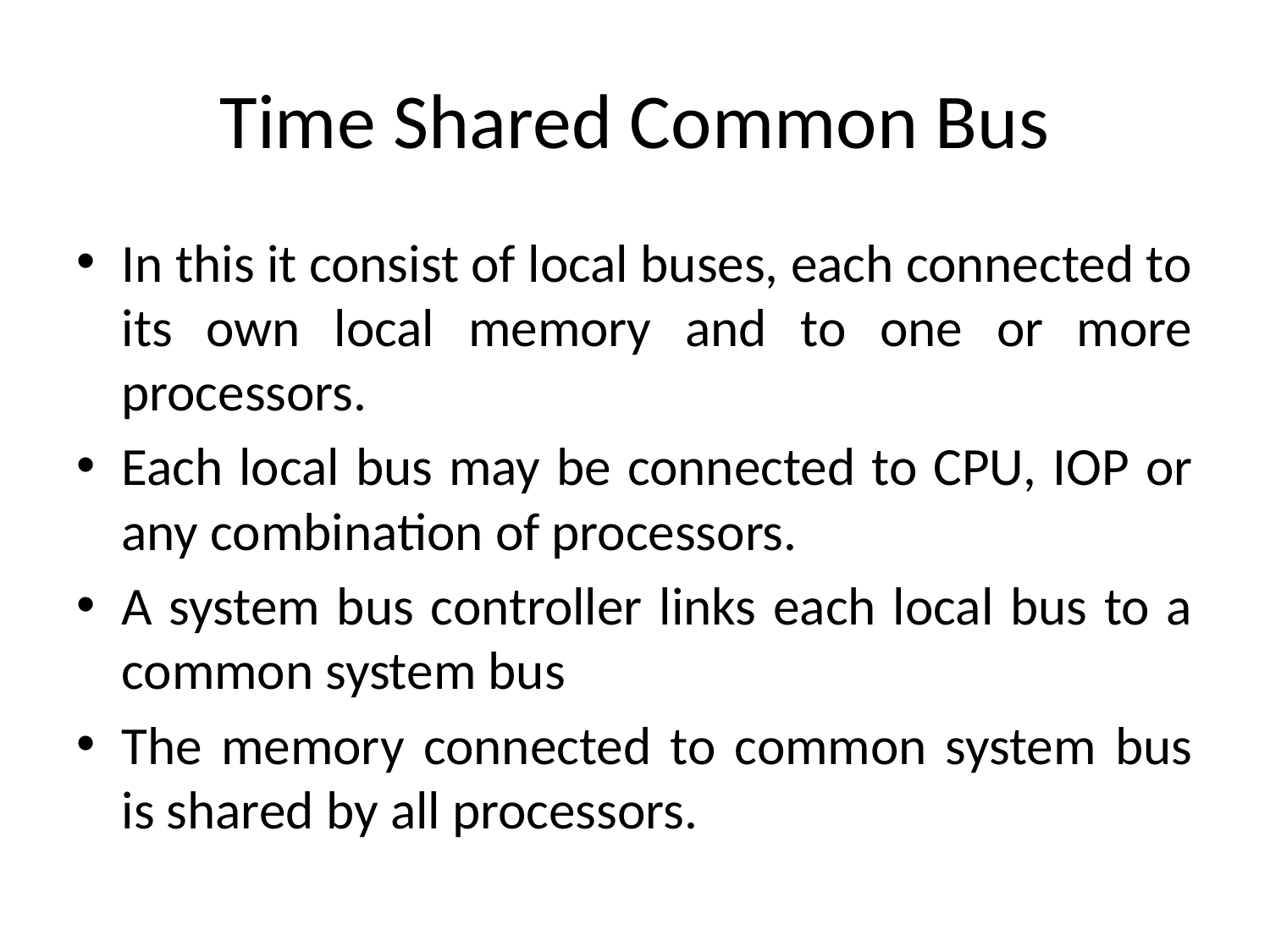

# Time Shared Common Bus
In this it consist of local buses, each connected to its own local memory and to one or more processors.
Each local bus may be connected to CPU, IOP or any combination of processors.
A system bus controller links each local bus to a common system bus
The memory connected to common system bus is shared by all processors.